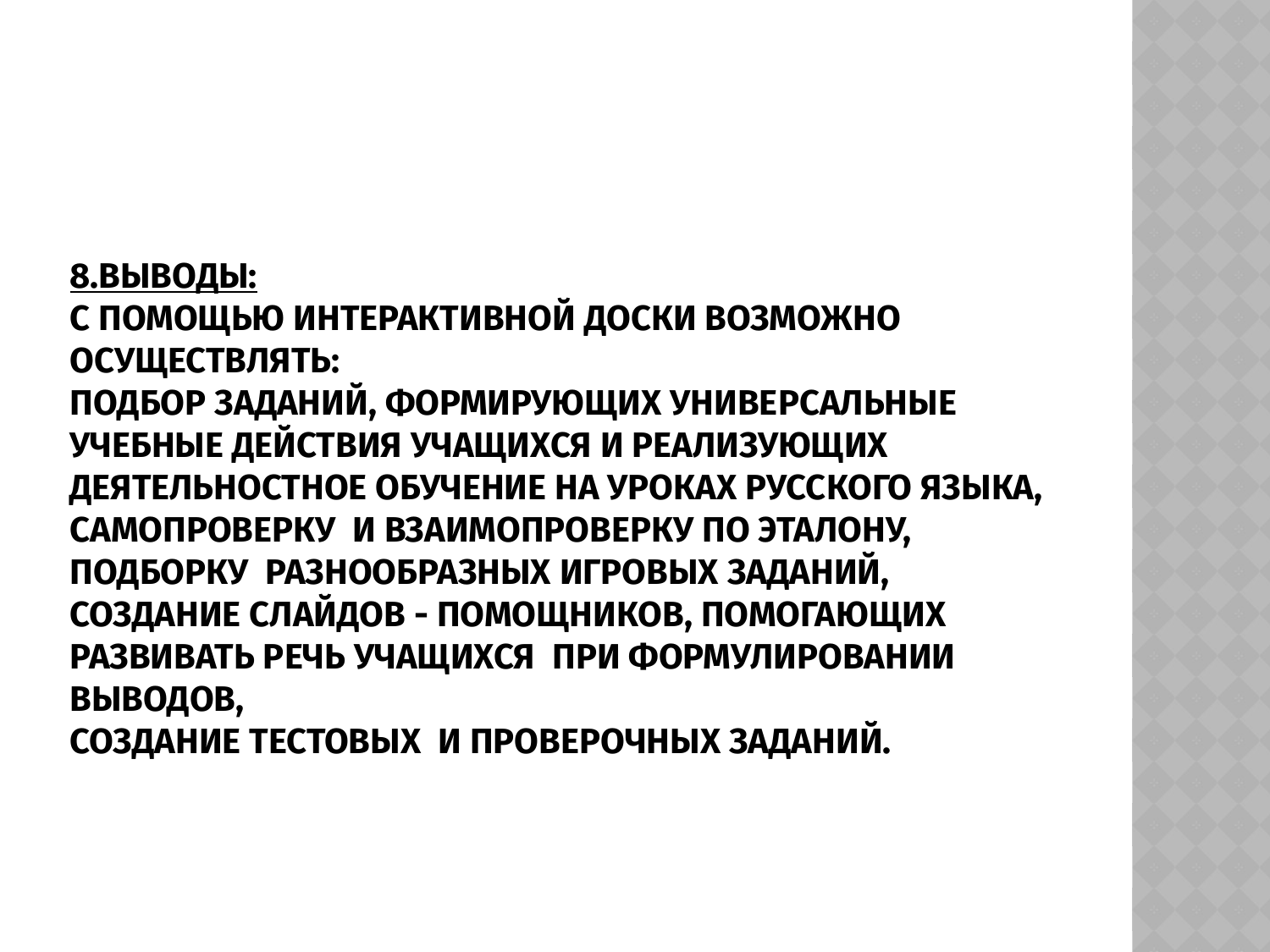

# 8.Выводы: С помощью интерактивной доски возможно осуществлять: подбор заданий, формирующих универсальные учебные действия учащихся и реализующих деятельностное обучение на уроках русского языка, самопроверку  и взаимопроверку по эталону, подборку  разнообразных игровых заданий, создание слайдов - помощников, помогающих развивать речь учащихся  при формулировании выводов, создание тестовых  и проверочных заданий.